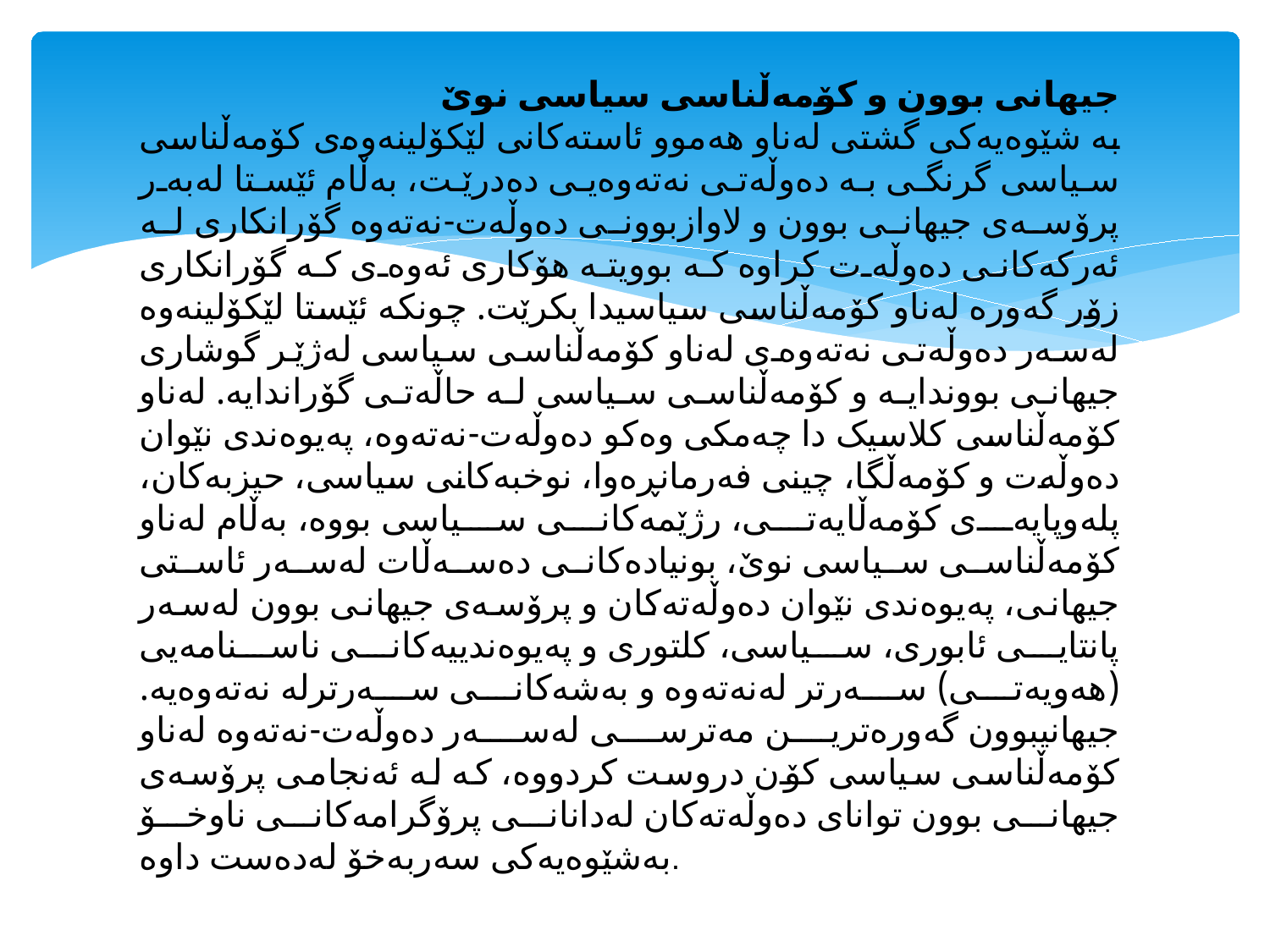

#
جیهانى بوون و کۆمەڵناسی سیاسی نوێ
بە شێوەیەکى گشتى لەناو هەموو ئاستەکانى لێکۆلینەوەى کۆمەڵناسی سیاسی گرنگى بە دەوڵەتى نەتەوەیى دەدرێت، بەڵام ئێستا لەبەر پرۆسەى جیهانى بوون و لاوازبوونى دەوڵەت-نەتەوە گۆرانکارى لە ئەرکەکانى دەوڵەت کراوە کە بوویتە هۆکارى ئەوەى کە گۆرانکارى زۆر گەورە لەناو کۆمەڵناسی سیاسیدا بکرێت. چونکە ئێستا لێکۆلینەوە لەسەر دەوڵەتى نەتەوەى لەناو کۆمەڵناسی سیاسی لەژێر گوشارى جیهانى بووندایە و کۆمەڵناسی سیاسی لە حاڵەتى گۆراندایە. لەناو کۆمەڵناسی کلاسیک دا چەمکى وەکو دەوڵەت-نەتەوە، پەیوەندى نێوان دەوڵەت و کۆمەڵگا، چینى فەرمانڕەوا، نوخبەکانى سیاسی، حیزبەکان، پلەوپایەى کۆمەڵایەتى، رژێمەکانى سیاسی بووە، بەڵام لەناو کۆمەڵناسی سیاسی نوێ، بونیادەکانى دەسەڵات لەسەر ئاستى جیهانى، پەیوەندى نێوان دەوڵەتەکان و پرۆسەى جیهانى بوون لەسەر پانتایى ئابورى، سیاسى، کلتورى و پەیوەندییەکانى ناسنامەیى (هەویەتى) سەرتر لەنەتەوە و بەشەکانى سەرترلە نەتەوەیە. جیهانیبوون گەورەترین مەترسى لەسەر دەوڵەت-نەتەوە لەناو کۆمەڵناسی سیاسی کۆن دروست کردووە، کە لە ئەنجامى پرۆسەى جیهانى بوون تواناى دەوڵەتەکان لەدانانى پرۆگرامەکانى ناوخۆ بەشێوەیەکى سەربەخۆ لەدەست داوە.